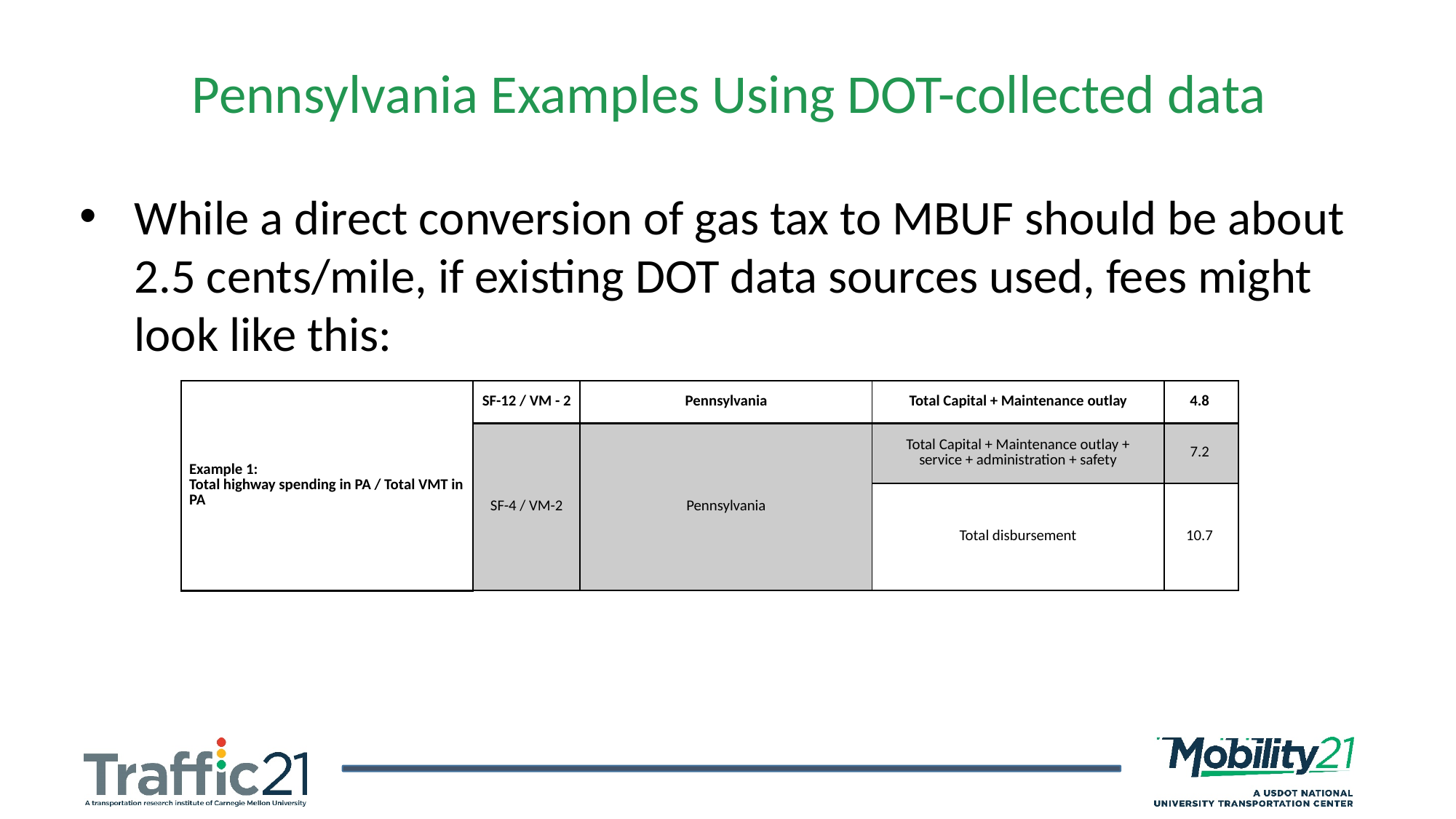

Pennsylvania Examples Using DOT-collected data
While a direct conversion of gas tax to MBUF should be about 2.5 cents/mile, if existing DOT data sources used, fees might look like this:

| Example 1: Total highway spending in PA / Total VMT in PA | SF-12 / VM - 2 | Pennsylvania | Total Capital + Maintenance outlay | 4.8 |
| --- | --- | --- | --- | --- |
|  | SF-4 / VM-2 | Pennsylvania | Total Capital + Maintenance outlay + service + administration + safety | 7.2 |
|  |  |  | Total disbursement | 10.7 |